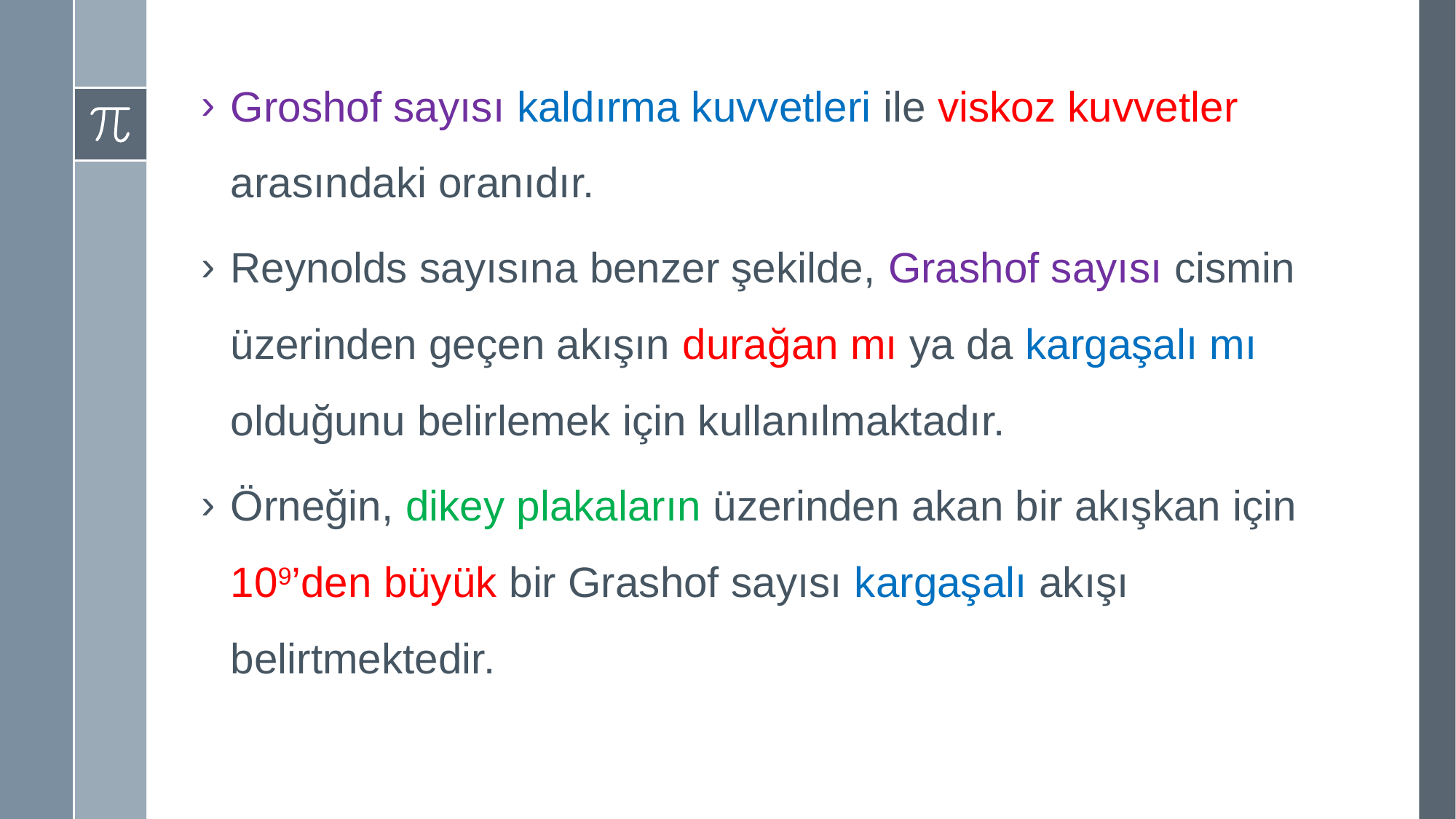

Groshof sayısı kaldırma kuvvetleri ile viskoz kuvvetler arasındaki oranıdır.
Reynolds sayısına benzer şekilde, Grashof sayısı cismin üzerinden geçen akışın durağan mı ya da kargaşalı mı olduğunu belirlemek için kullanılmaktadır.
Örneğin, dikey plakaların üzerinden akan bir akışkan için 109’den büyük bir Grashof sayısı kargaşalı akışı belirtmektedir.